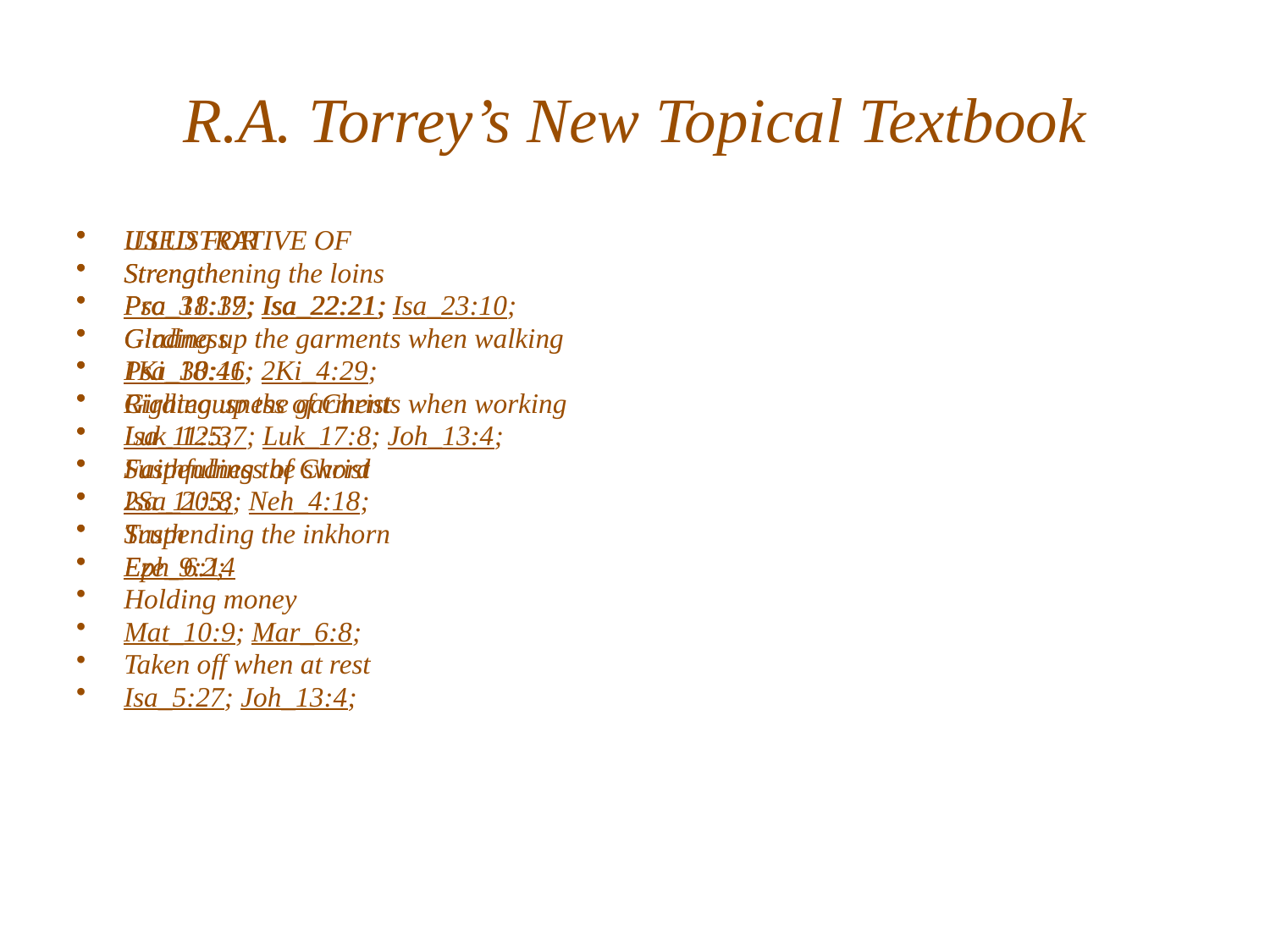

# R.A. Torrey’s New Topical Textbook
ILLUSTRATIVE OF
Strength
Psa_18:39; Isa_22:21;
Gladness
Psa_30:11;
Righteousness of Christ
Isa_11:5;
Faithfulness of Christ
Isa_11:5;
Truth
Eph_6:14
USED FOR
Strengthening the loins
Pro_31:17; Isa_22:21; Isa_23:10;
Girding up the garments when walking
1Ki_18:46; 2Ki_4:29;
Girding up the garments when working
Luk_12:37; Luk_17:8; Joh_13:4;
Suspending the sword
2Sa_20:8; Neh_4:18;
Suspending the inkhorn
Eze_9:2;
Holding money
Mat_10:9; Mar_6:8;
Taken off when at rest
Isa_5:27; Joh_13:4;